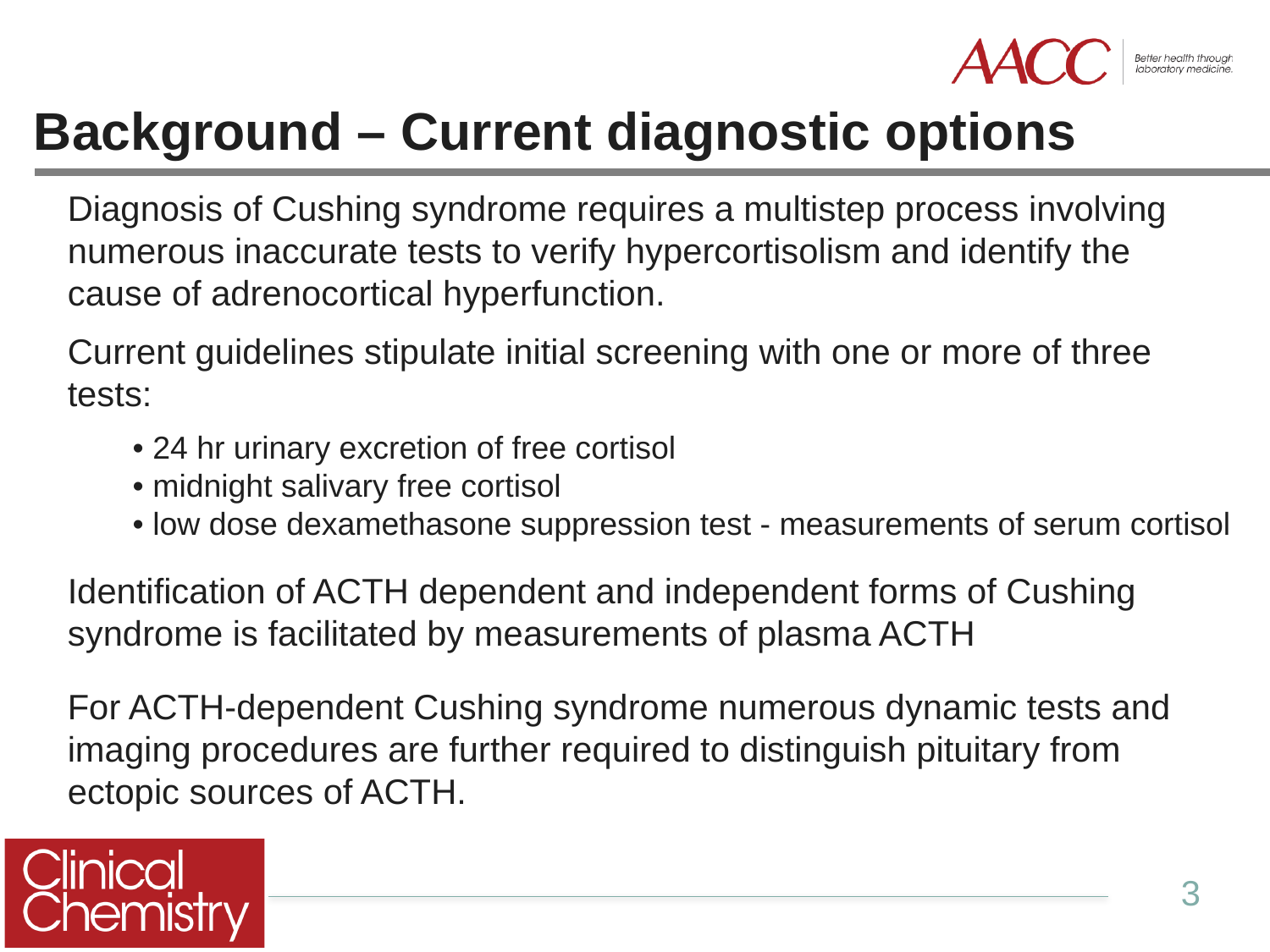

Background – Current diagnostic options
Diagnosis of Cushing syndrome requires a multistep process involving numerous inaccurate tests to verify hypercortisolism and identify the cause of adrenocortical hyperfunction.
Current guidelines stipulate initial screening with one or more of three tests:
• 24 hr urinary excretion of free cortisol
• midnight salivary free cortisol
• low dose dexamethasone suppression test - measurements of serum cortisol
Identification of ACTH dependent and independent forms of Cushing syndrome is facilitated by measurements of plasma ACTH
For ACTH-dependent Cushing syndrome numerous dynamic tests and imaging procedures are further required to distinguish pituitary from ectopic sources of ACTH.
3